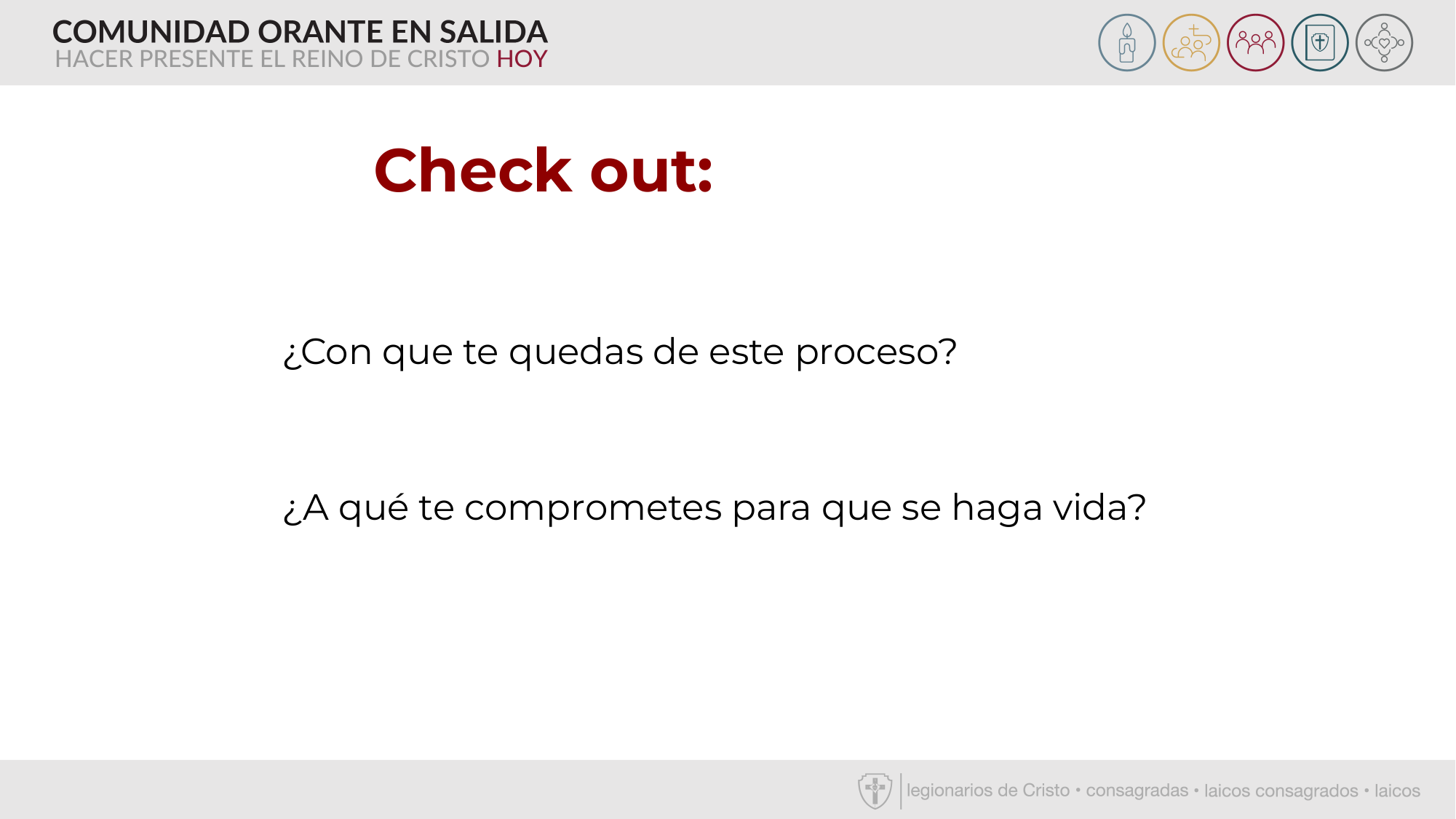

Check out:

¿Con que te quedas de este proceso?

¿A qué te comprometes para que se haga vida?